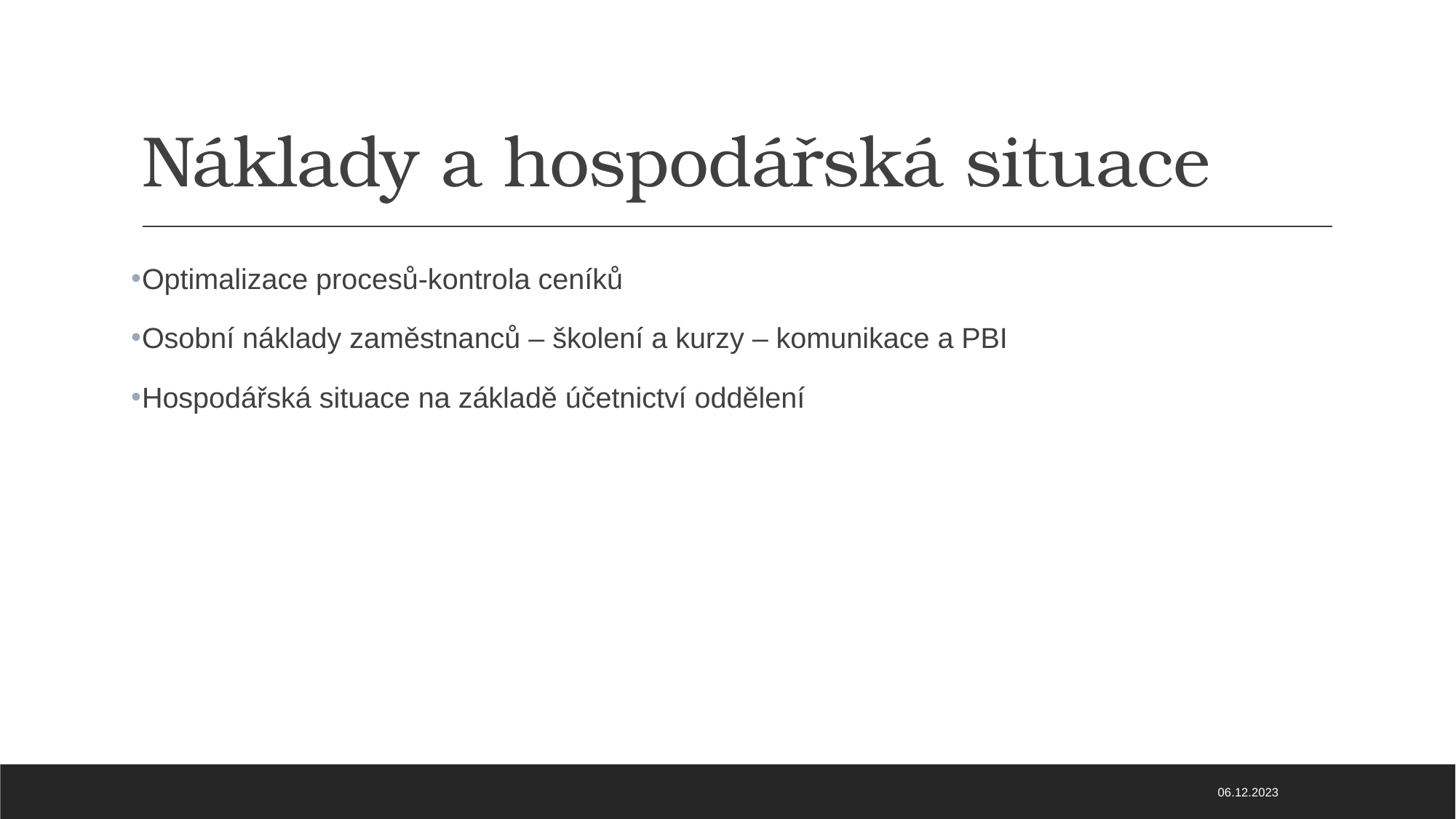

# Náklady a hospodářská situace
Optimalizace procesů-kontrola ceníků
Osobní náklady zaměstnanců – školení a kurzy – komunikace a PBI
Hospodářská situace na základě účetnictví oddělení

06.12.2023